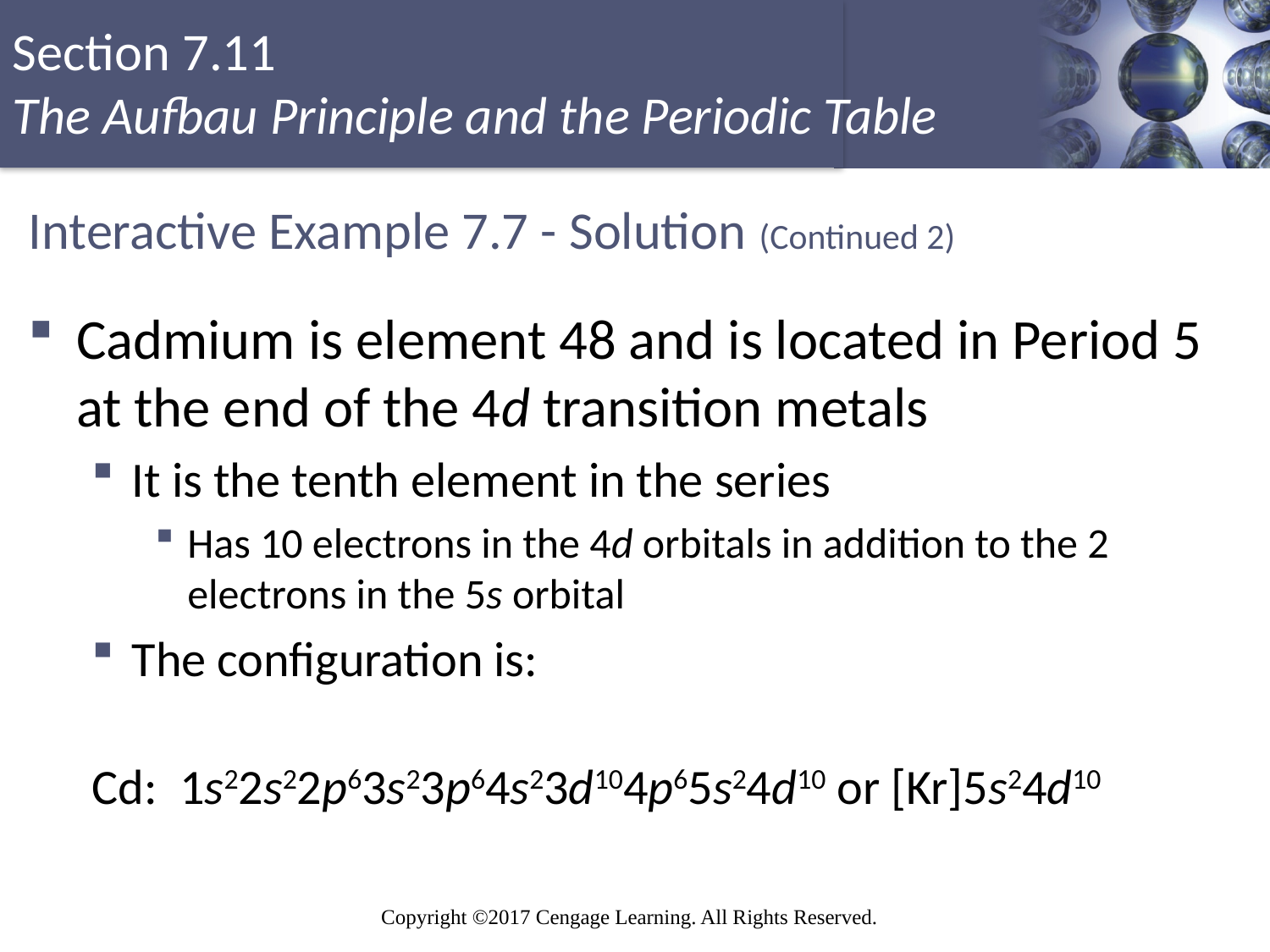

# Interactive Example 7.7 - Solution (Continued 2)
Cadmium is element 48 and is located in Period 5 at the end of the 4d transition metals
It is the tenth element in the series
Has 10 electrons in the 4d orbitals in addition to the 2 electrons in the 5s orbital
The configuration is:

Cd:  1s22s22p63s23p64s23d104p65s24d10 or [Kr]5s24d10